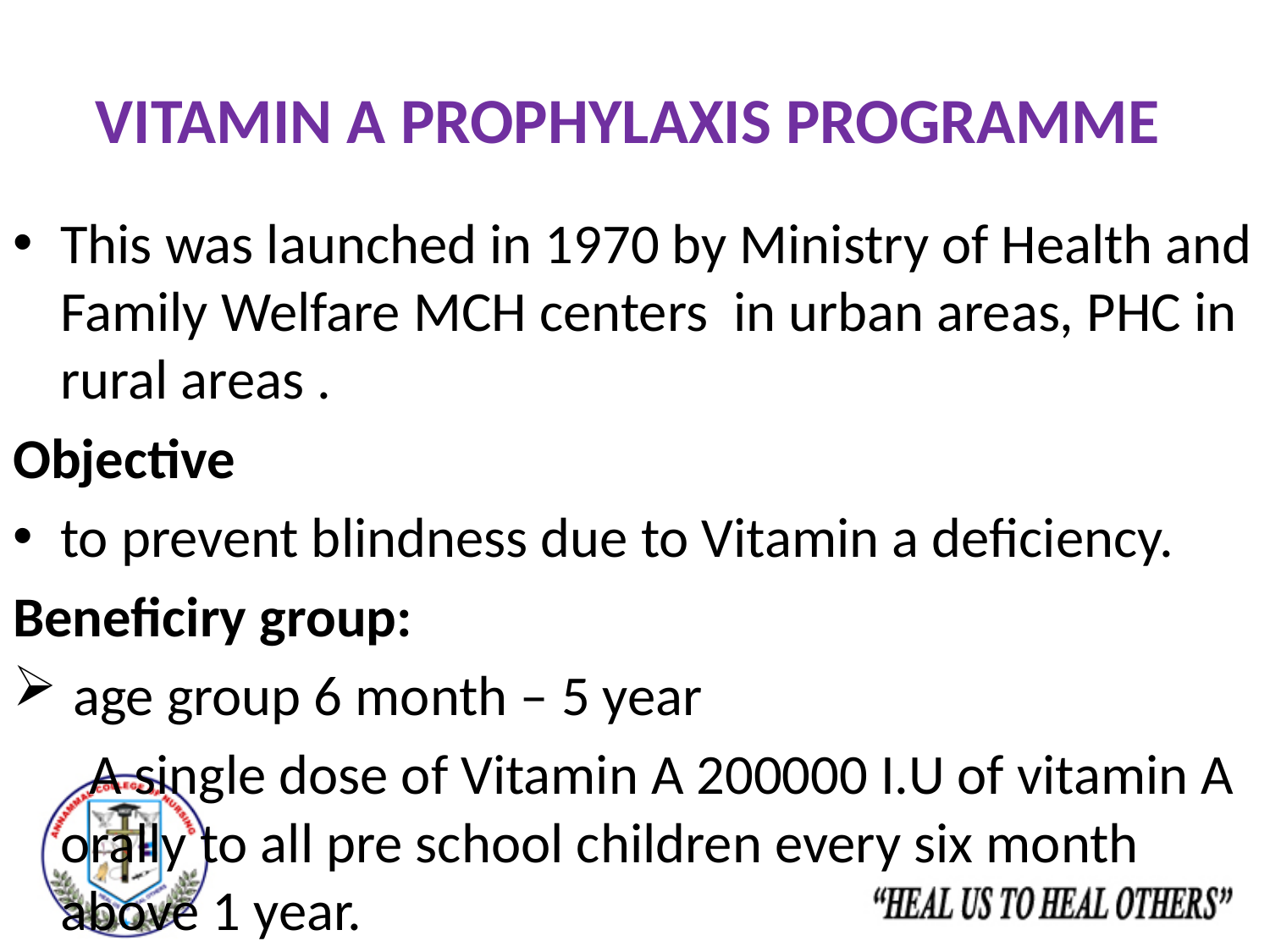

# VITAMIN A PROPHYLAXIS PROGRAMME
This was launched in 1970 by Ministry of Health and Family Welfare MCH centers  in urban areas, PHC in rural areas .
Objective
to prevent blindness due to Vitamin a deficiency.
Beneficiry group:
 age group 6 month – 5 year
      A single dose of Vitamin A 200000 I.U of vitamin A orally to all pre school children every six month above 1 year.